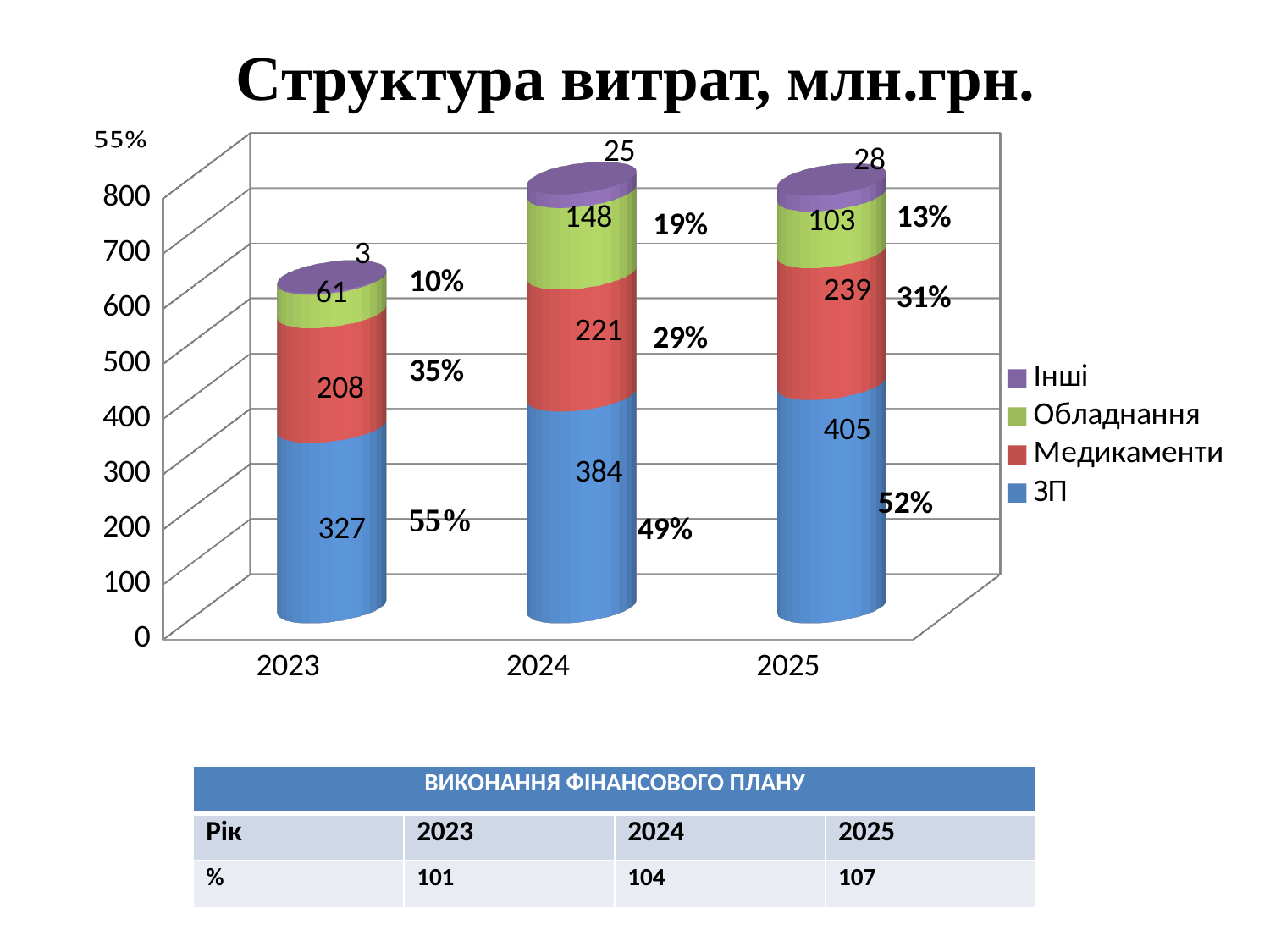

# Структура витрат, млн.грн.

[unsupported chart]

52%
49%
| ВИКОНАННЯ ФІНАНСОВОГО ПЛАНУ |  |  |  |
| --- | --- | --- | --- |
| Рік | 2023 | 2024 | 2025 |
| % | 101 | 104 | 107 |